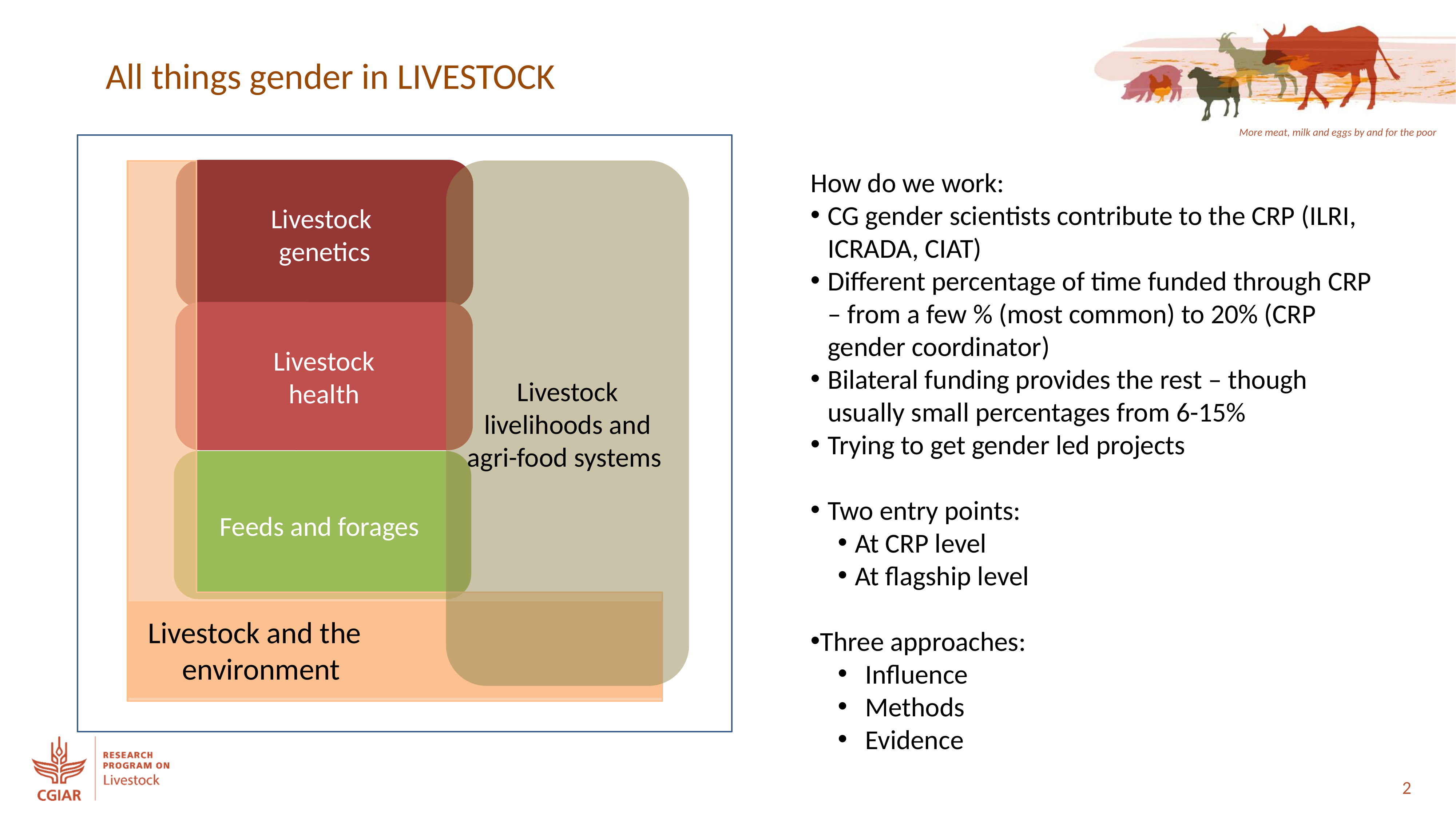

All things gender in LIVESTOCK

Livestock
genetics
Livestock livelihoods and agri-food systems

Livestock
health
Feeds and forages
  Livestock and the
       environment
How do we work:
CG gender scientists contribute to the CRP (ILRI, ICRADA, CIAT)
Different percentage of time funded through CRP – from a few % (most common) to 20% (CRP gender coordinator)
Bilateral funding provides the rest – though usually small percentages from 6-15%
Trying to get gender led projects

Two entry points:
At CRP level
At flagship level

Three approaches:
Influence
Methods
Evidence